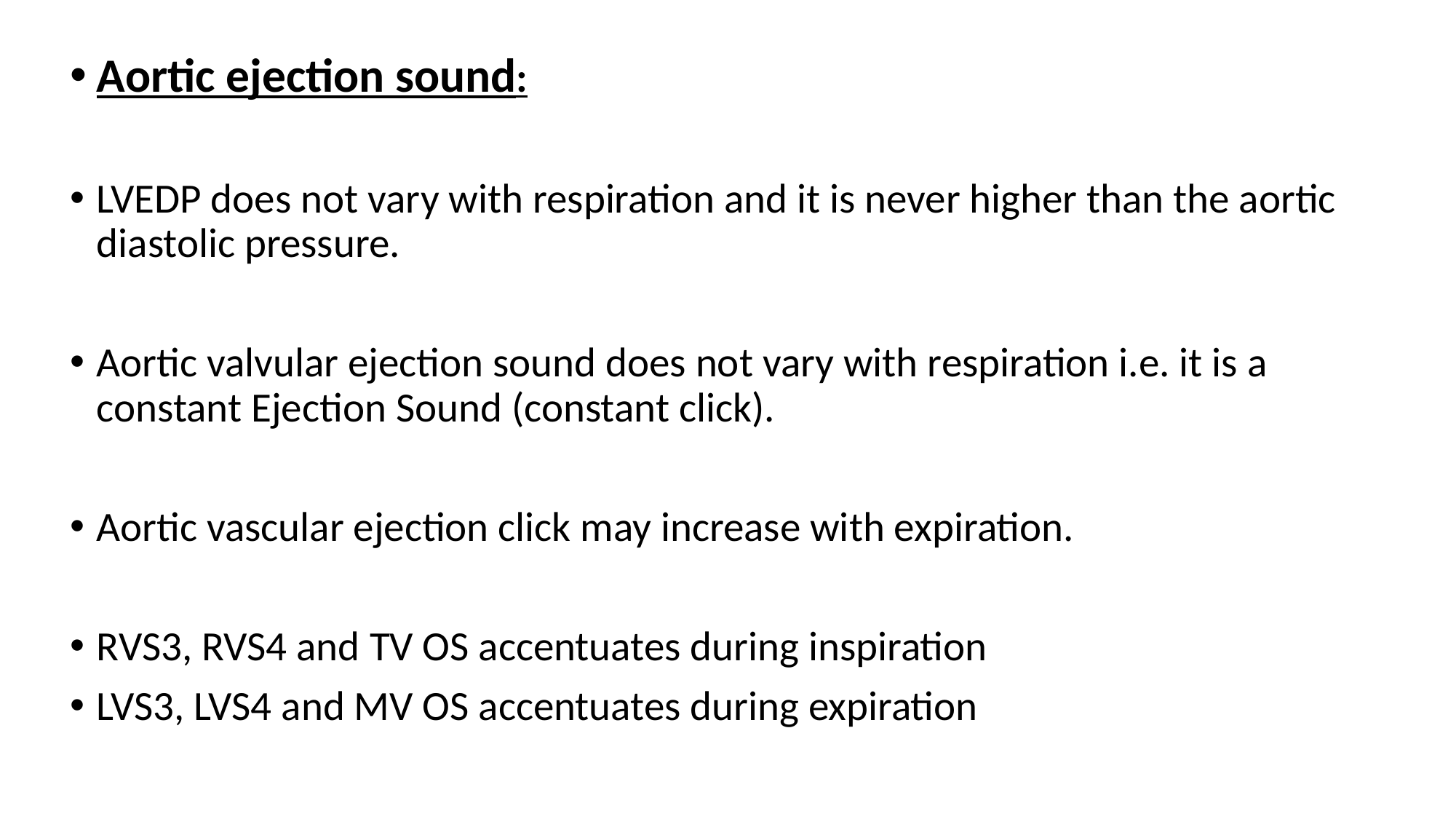

Aortic ejection sound:

LVEDP does not vary with respiration and it is never higher than the aortic diastolic pressure.

Aortic valvular ejection sound does not vary with respiration i.e. it is a constant Ejection Sound (constant click).

Aortic vascular ejection click may increase with expiration.

RVS3, RVS4 and TV OS accentuates during inspiration
LVS3, LVS4 and MV OS accentuates during expiration